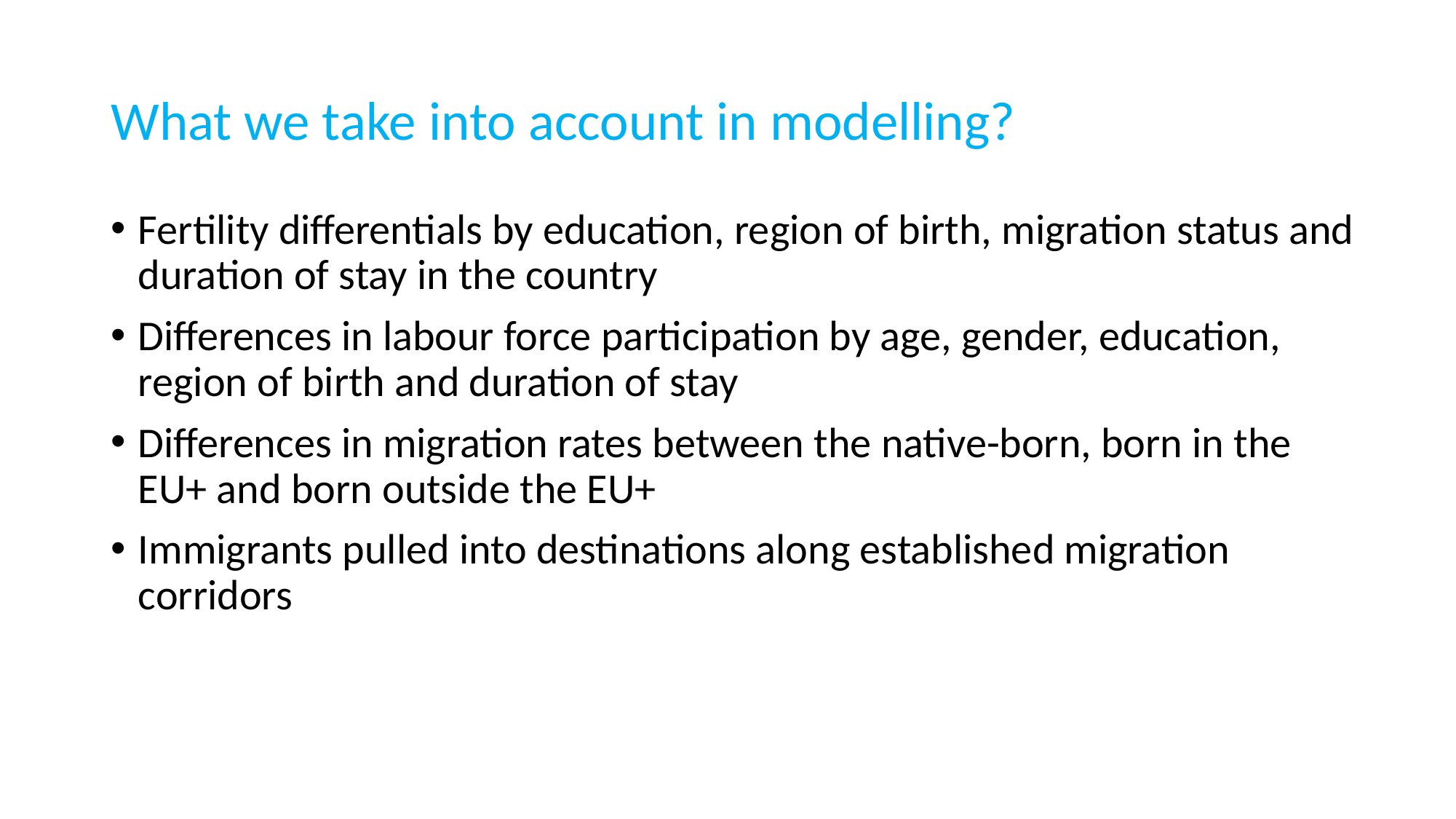

# What we take into account in modelling?
Fertility differentials by education, region of birth, migration status and duration of stay in the country
Differences in labour force participation by age, gender, education, region of birth and duration of stay
Differences in migration rates between the native-born, born in the EU+ and born outside the EU+
Immigrants pulled into destinations along established migration corridors